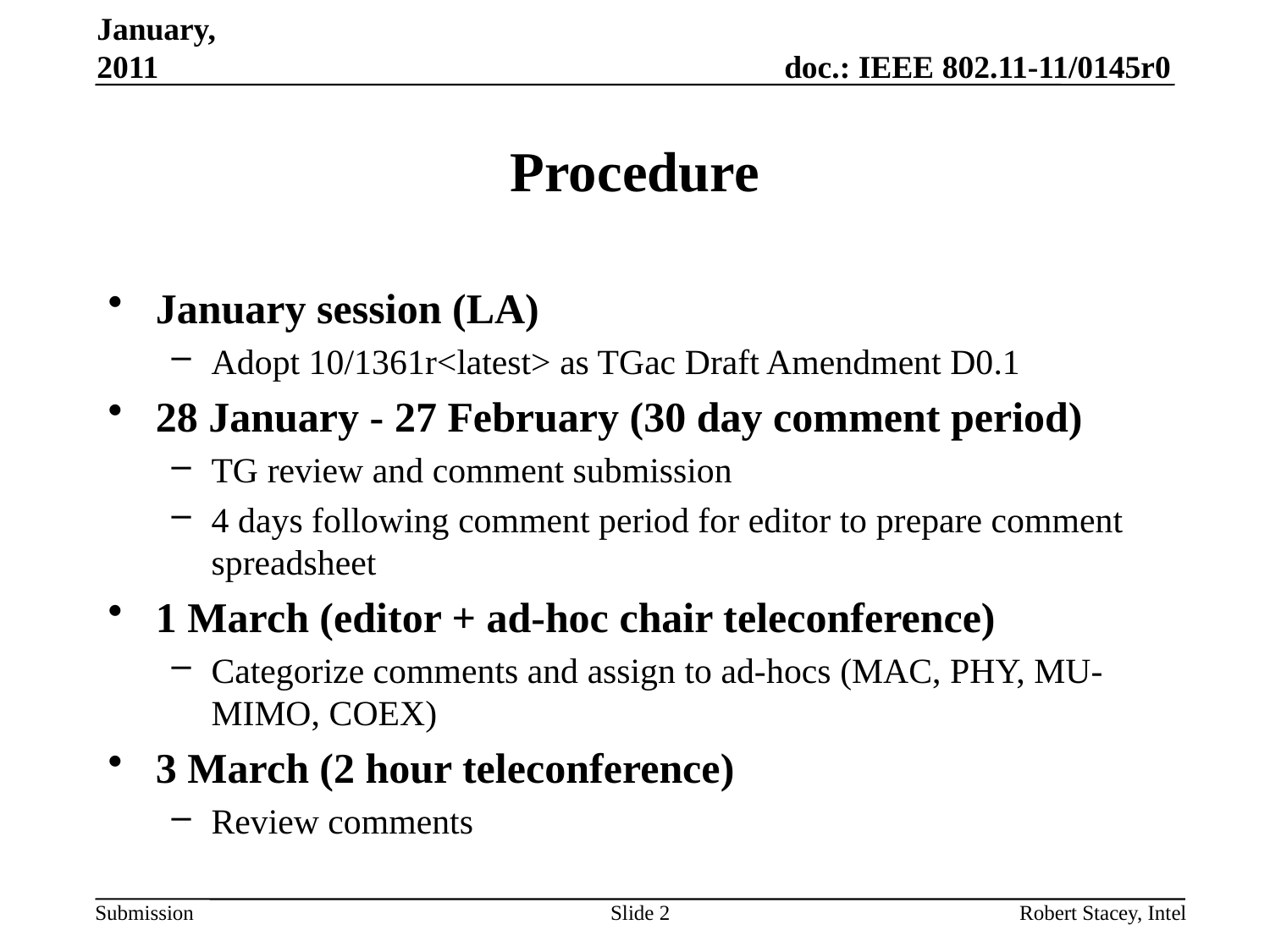

January, 2011
# Procedure
January session (LA)
Adopt 10/1361r<latest> as TGac Draft Amendment D0.1
28 January - 27 February (30 day comment period)
TG review and comment submission
4 days following comment period for editor to prepare comment spreadsheet
1 March (editor + ad-hoc chair teleconference)
Categorize comments and assign to ad-hocs (MAC, PHY, MU-MIMO, COEX)
3 March (2 hour teleconference)
Review comments
Slide 2
Robert Stacey, Intel